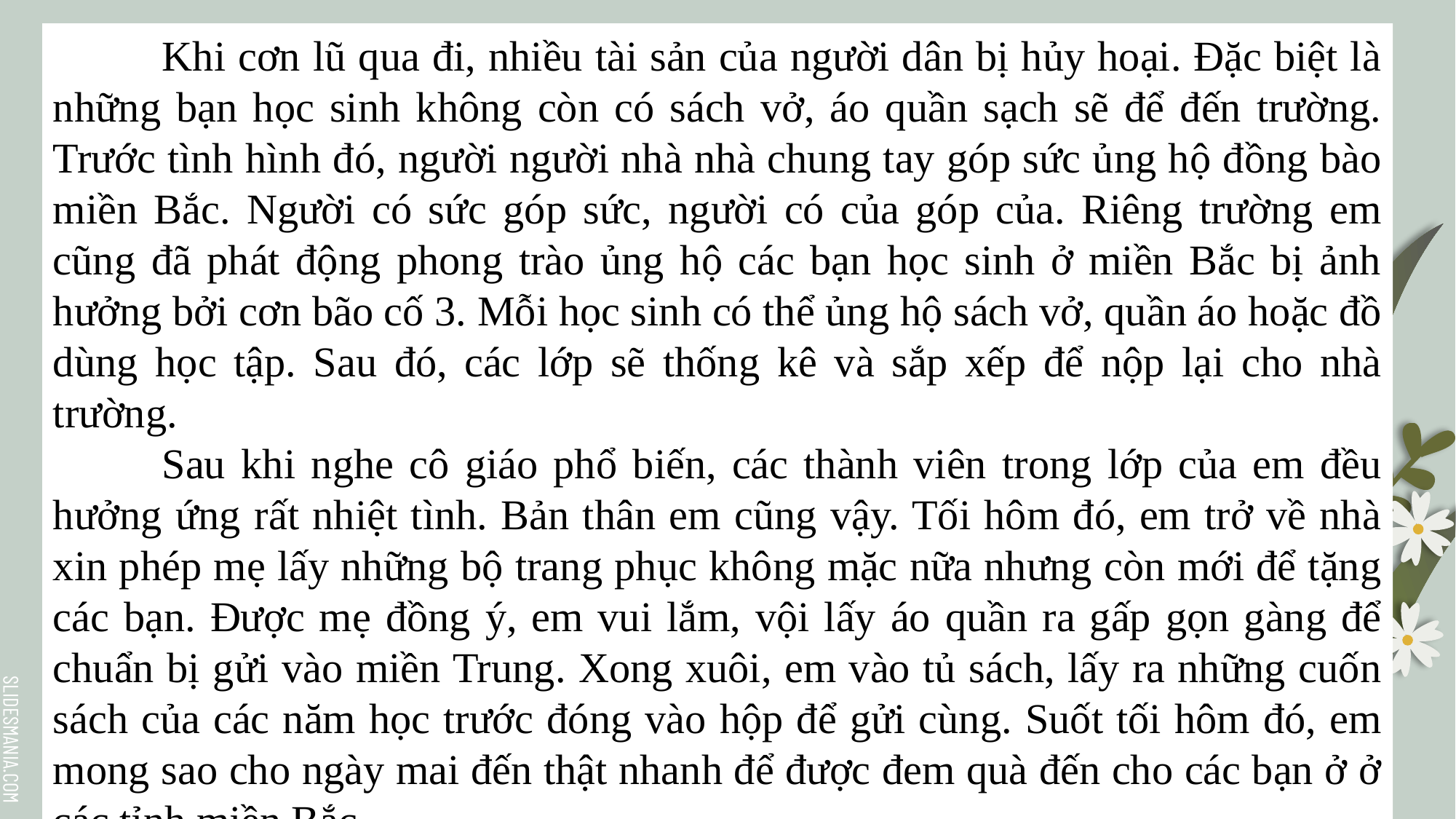

Khi cơn lũ qua đi, nhiều tài sản của người dân bị hủy hoại. Đặc biệt là những bạn học sinh không còn có sách vở, áo quần sạch sẽ để đến trường. Trước tình hình đó, người người nhà nhà chung tay góp sức ủng hộ đồng bào miền Bắc. Người có sức góp sức, người có của góp của. Riêng trường em cũng đã phát động phong trào ủng hộ các bạn học sinh ở miền Bắc bị ảnh hưởng bởi cơn bão cố 3. Mỗi học sinh có thể ủng hộ sách vở, quần áo hoặc đồ dùng học tập. Sau đó, các lớp sẽ thống kê và sắp xếp để nộp lại cho nhà trường.
	Sau khi nghe cô giáo phổ biến, các thành viên trong lớp của em đều hưởng ứng rất nhiệt tình. Bản thân em cũng vậy. Tối hôm đó, em trở về nhà xin phép mẹ lấy những bộ trang phục không mặc nữa nhưng còn mới để tặng các bạn. Được mẹ đồng ý, em vui lắm, vội lấy áo quần ra gấp gọn gàng để chuẩn bị gửi vào miền Trung. Xong xuôi, em vào tủ sách, lấy ra những cuốn sách của các năm học trước đóng vào hộp để gửi cùng. Suốt tối hôm đó, em mong sao cho ngày mai đến thật nhanh để được đem quà đến cho các bạn ở ở các tỉnh miền Bắc.